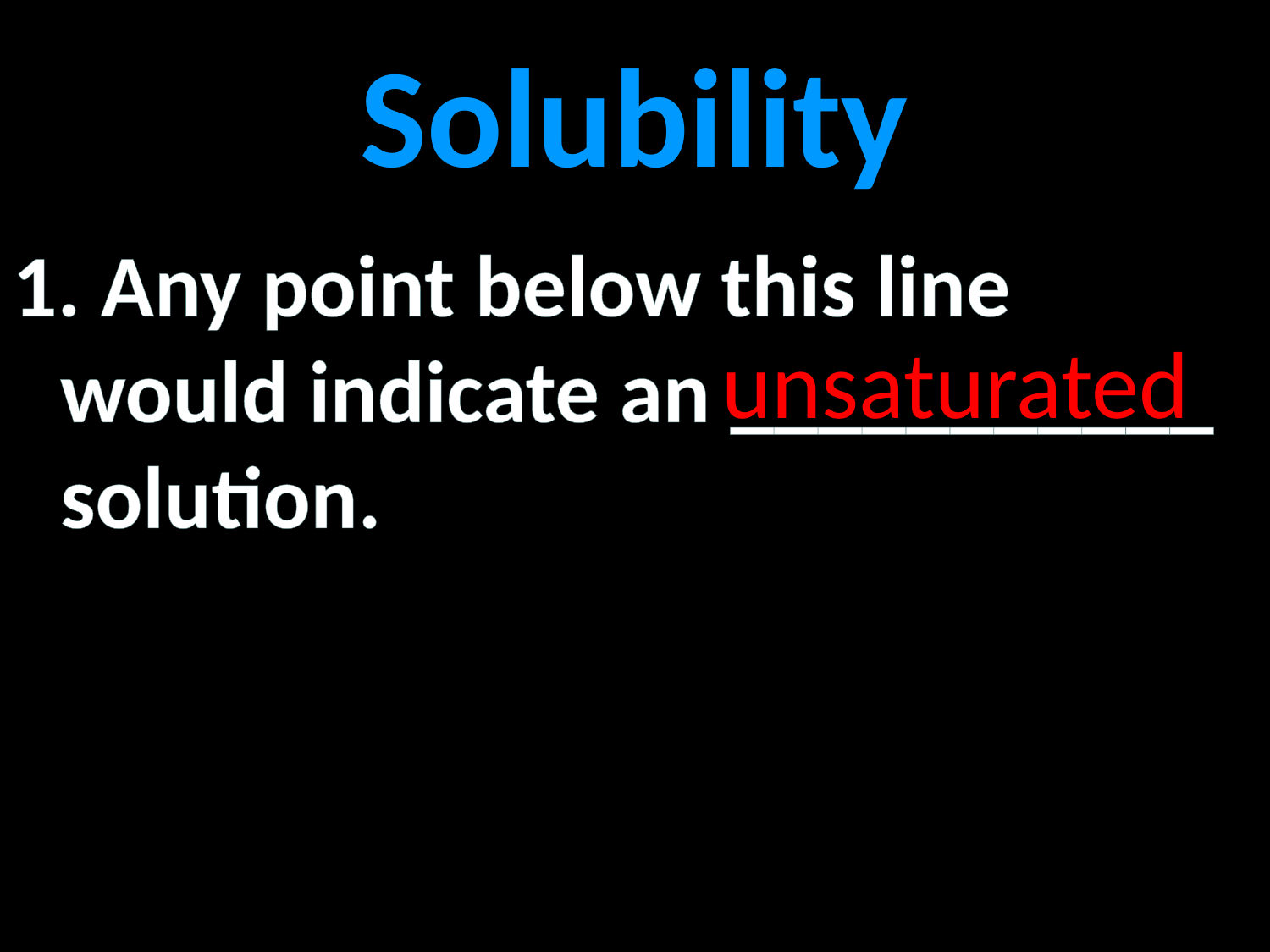

Solubility
1. Any point below this line would indicate an ___________ solution.
unsaturated